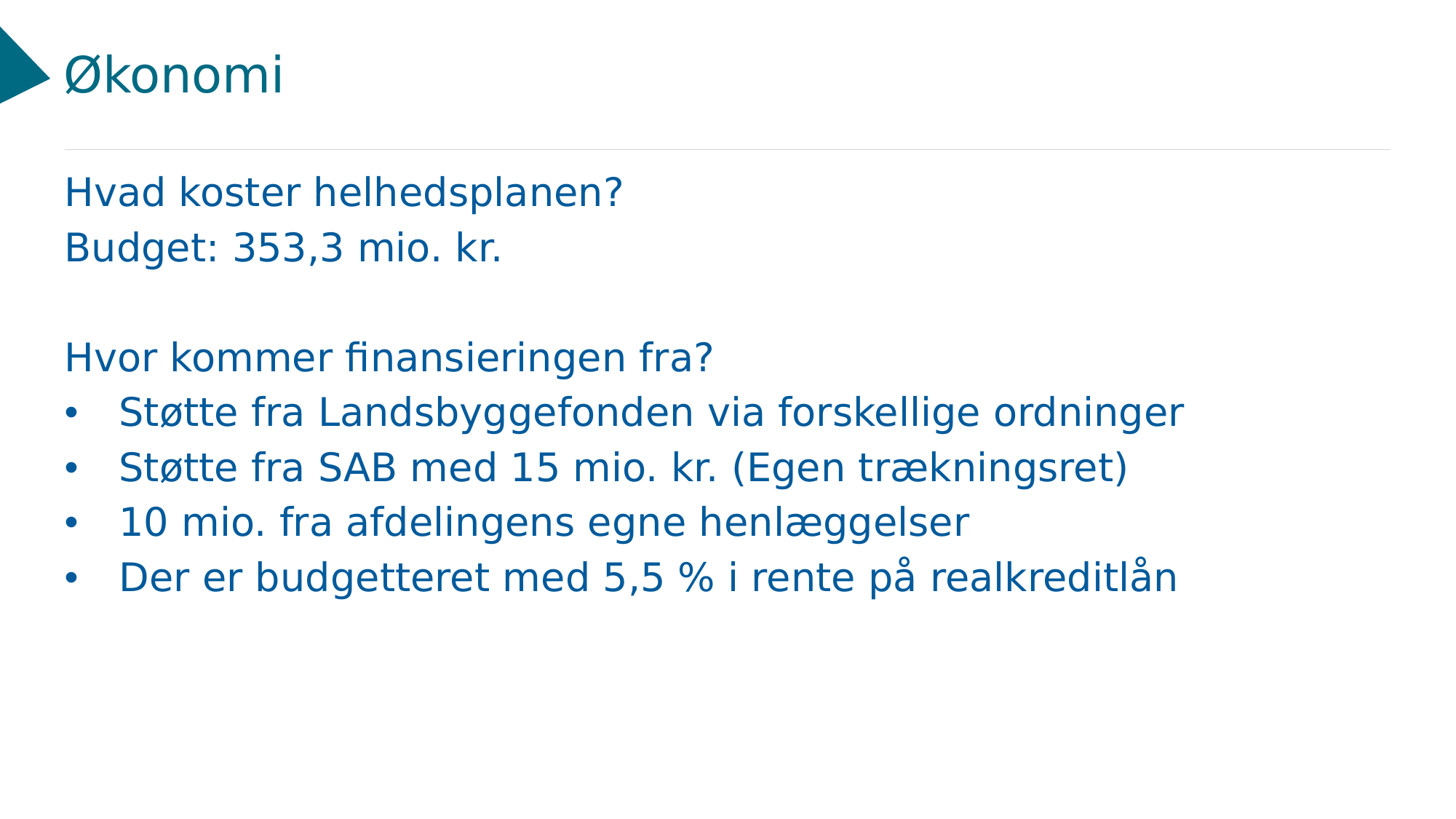

# Økonomi
Hvad koster helhedsplanen?
Budget: 353,3 mio. kr.

Hvor kommer finansieringen fra?
Støtte fra Landsbyggefonden via forskellige ordninger
Støtte fra SAB med 15 mio. kr. (Egen trækningsret)
10 mio. fra afdelingens egne henlæggelser
Der er budgetteret med 5,5 % i rente på realkreditlån